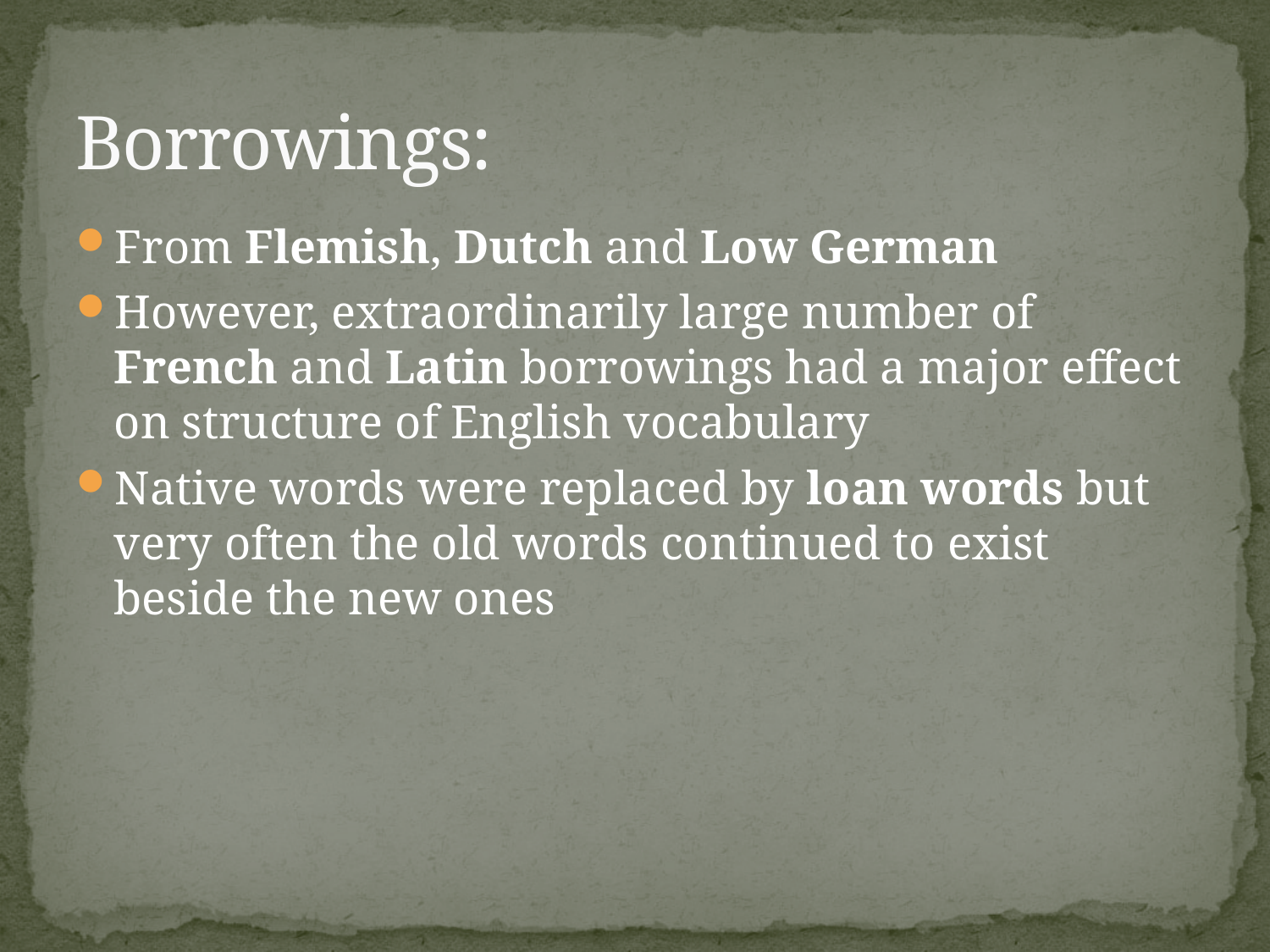

# Borrowings:
From Flemish, Dutch and Low German
However, extraordinarily large number of French and Latin borrowings had a major effect on structure of English vocabulary
Native words were replaced by loan words but very often the old words continued to exist beside the new ones